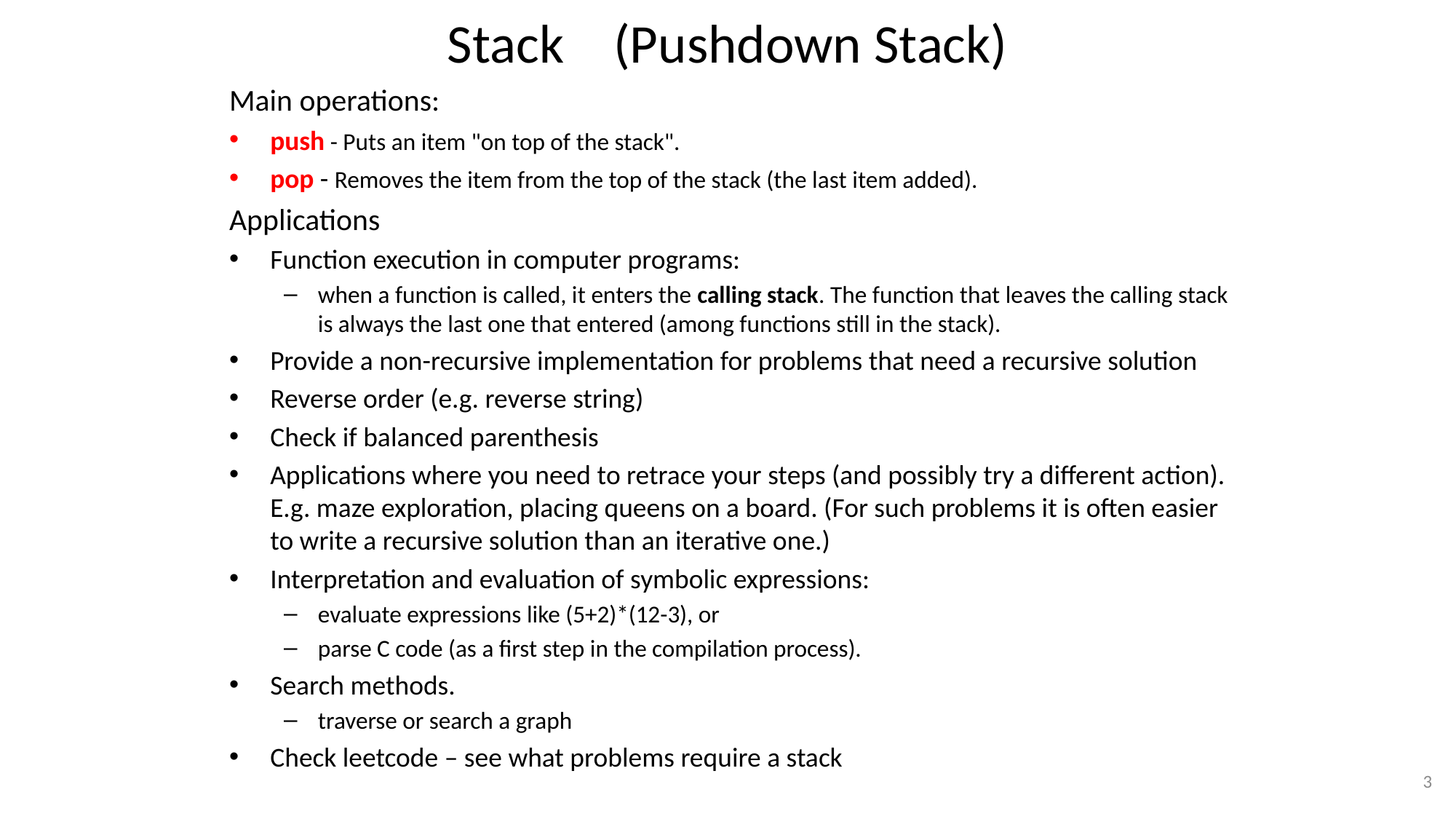

# Stack    (Pushdown Stack)
Main operations:
push - Puts an item "on top of the stack".
pop - Removes the item from the top of the stack (the last item added).
Applications
Function execution in computer programs:
when a function is called, it enters the calling stack. The function that leaves the calling stack is always the last one that entered (among functions still in the stack).
Provide a non-recursive implementation for problems that need a recursive solution
Reverse order (e.g. reverse string)
Check if balanced parenthesis
Applications where you need to retrace your steps (and possibly try a different action). E.g. maze exploration, placing queens on a board. (For such problems it is often easier to write a recursive solution than an iterative one.)
Interpretation and evaluation of symbolic expressions:
evaluate expressions like (5+2)*(12-3), or
parse C code (as a first step in the compilation process).
Search methods.
traverse or search a graph
Check leetcode – see what problems require a stack
3